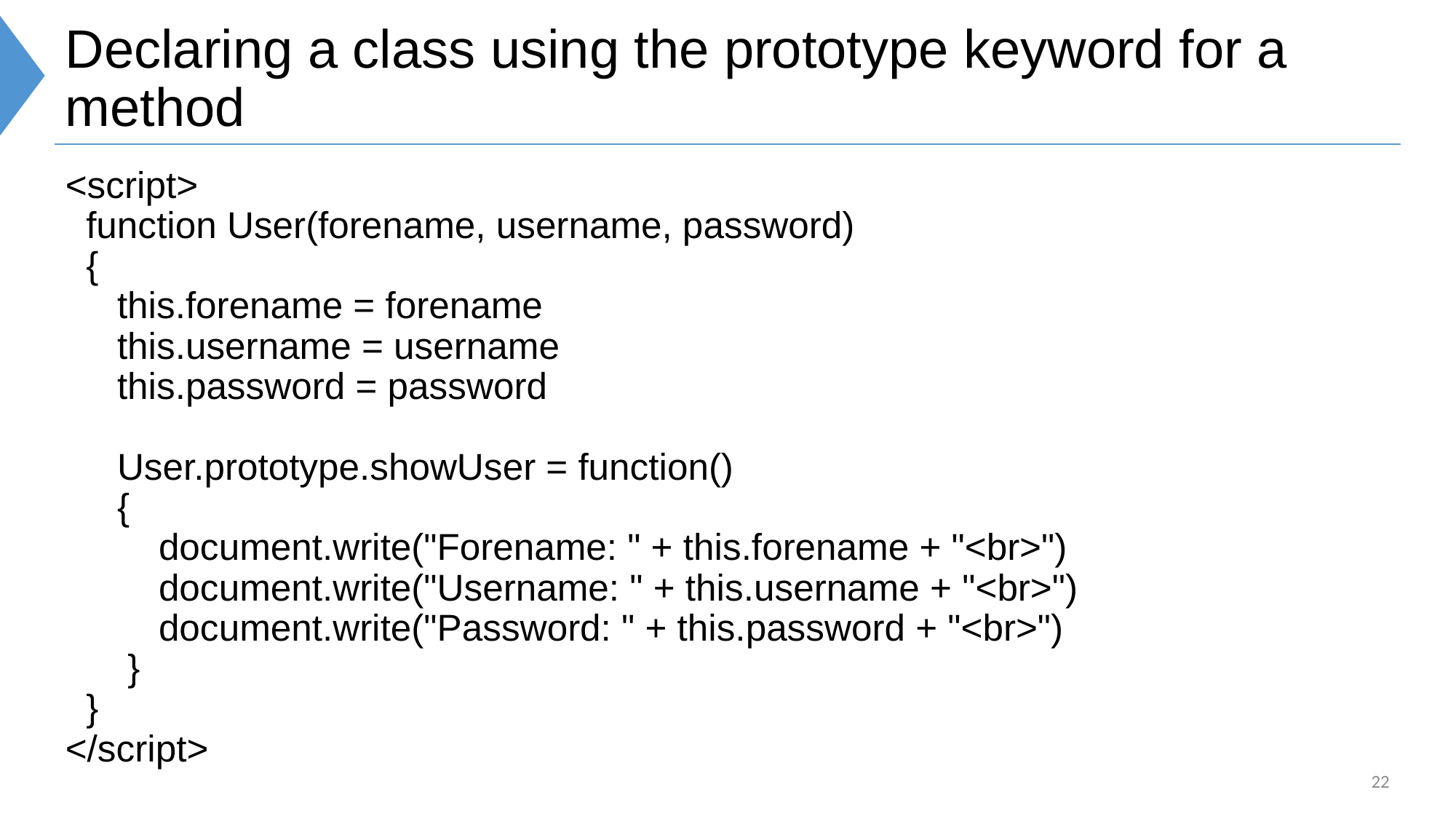

# Declaring a class using the prototype keyword for a method
<script>
  function User(forename, username, password)
  {
     this.forename = forename
     this.username = username
     this.password = password

     User.prototype.showUser = function()
     {
         document.write("Forename: " + this.forename + "<br>")
         document.write("Username: " + this.username + "<br>")
         document.write("Password: " + this.password + "<br>")
      }
  }
</script>
22